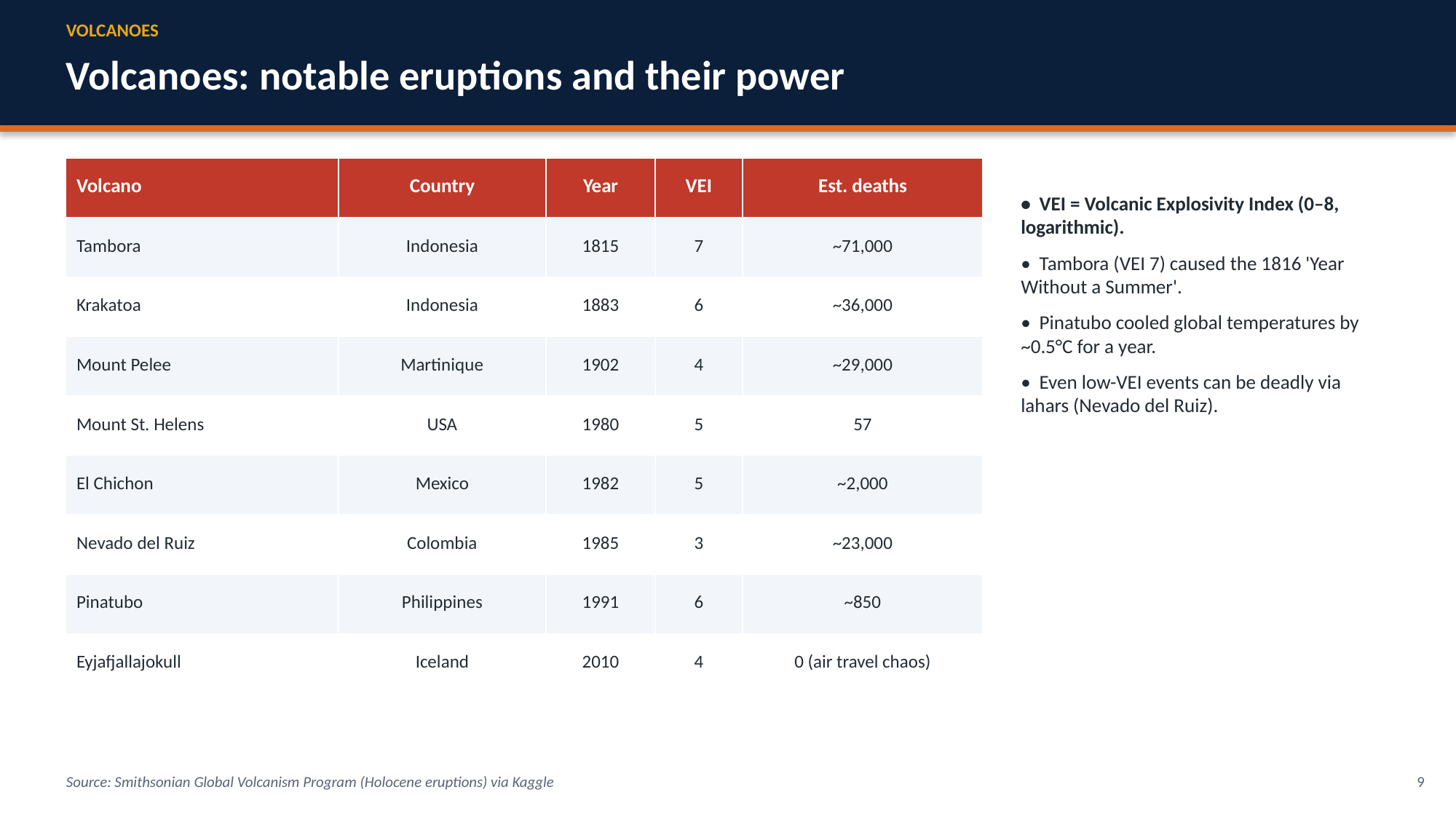

VOLCANOES
Volcanoes: notable eruptions and their power

| Volcano | Country | Year | VEI | Est. deaths |
| --- | --- | --- | --- | --- |
| Tambora | Indonesia | 1815 | 7 | ~71,000 |
| Krakatoa | Indonesia | 1883 | 6 | ~36,000 |
| Mount Pelee | Martinique | 1902 | 4 | ~29,000 |
| Mount St. Helens | USA | 1980 | 5 | 57 |
| El Chichon | Mexico | 1982 | 5 | ~2,000 |
| Nevado del Ruiz | Colombia | 1985 | 3 | ~23,000 |
| Pinatubo | Philippines | 1991 | 6 | ~850 |
| Eyjafjallajokull | Iceland | 2010 | 4 | 0 (air travel chaos) |
•  VEI = Volcanic Explosivity Index (0–8, logarithmic).
•  Tambora (VEI 7) caused the 1816 'Year Without a Summer'.
•  Pinatubo cooled global temperatures by ~0.5°C for a year.
•  Even low-VEI events can be deadly via lahars (Nevado del Ruiz).
Source: Smithsonian Global Volcanism Program (Holocene eruptions) via Kaggle
9